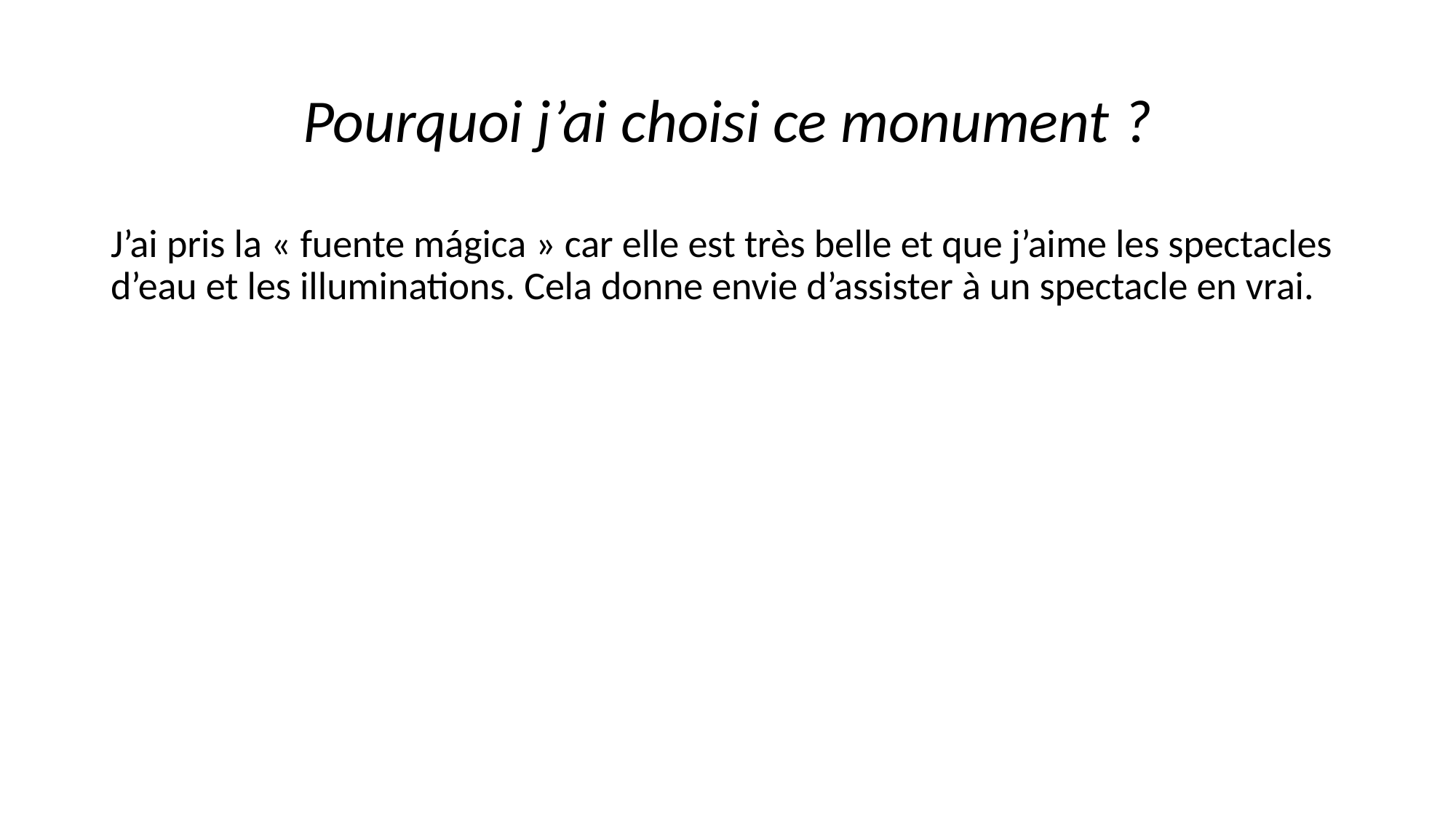

Pourquoi j’ai choisi ce monument ?
J’ai pris la « fuente mágica » car elle est très belle et que j’aime les spectacles d’eau et les illuminations. Cela donne envie d’assister à un spectacle en vrai.